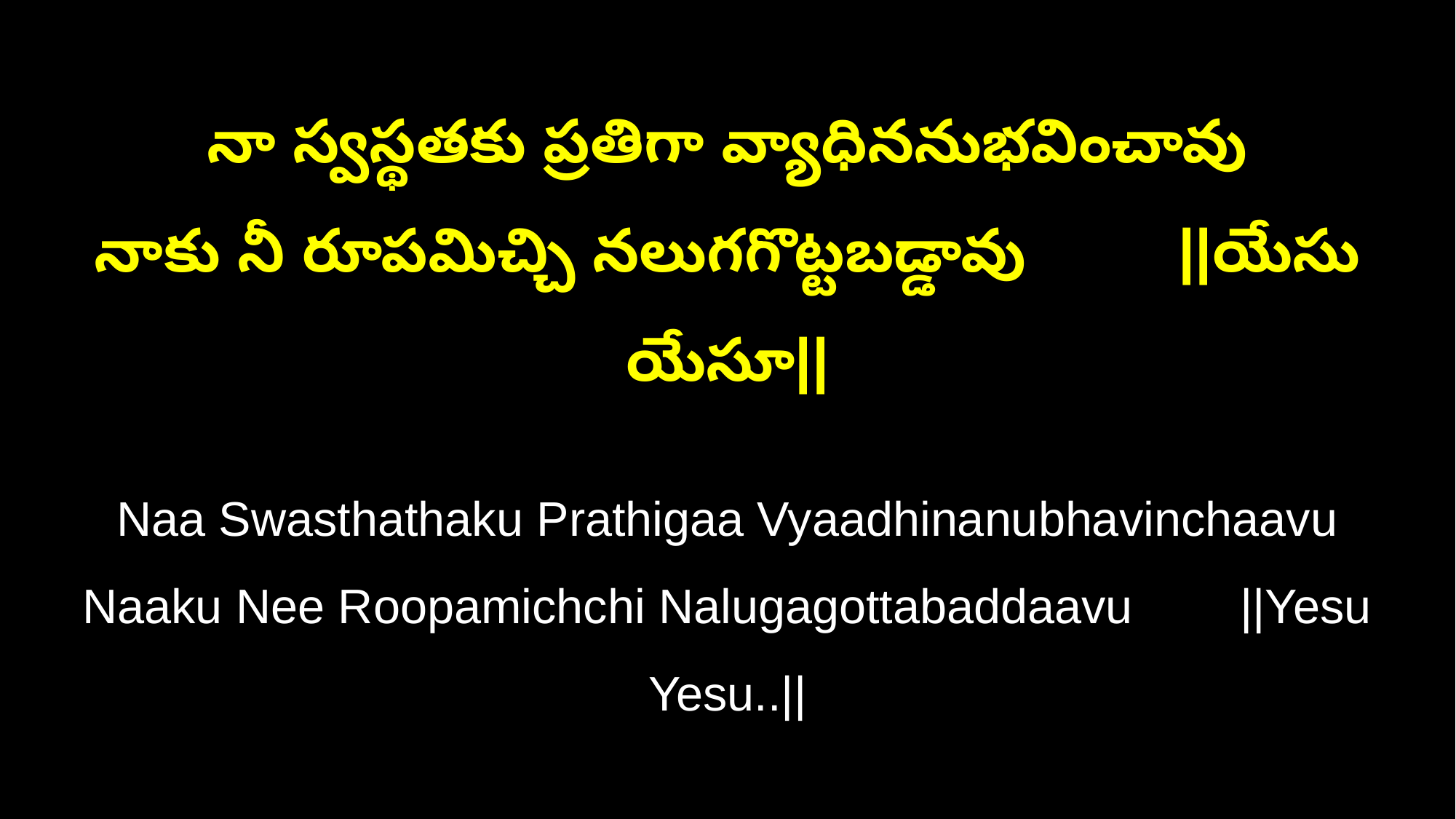

నా స్వస్థతకు ప్రతిగా వ్యాధిననుభవించావు
నాకు నీ రూపమిచ్చి నలుగగొట్టబడ్డావు         ||యేసు యేసూ||
Naa Swasthathaku Prathigaa Vyaadhinanubhavinchaavu
Naaku Nee Roopamichchi Nalugagottabaddaavu        ||Yesu Yesu..||